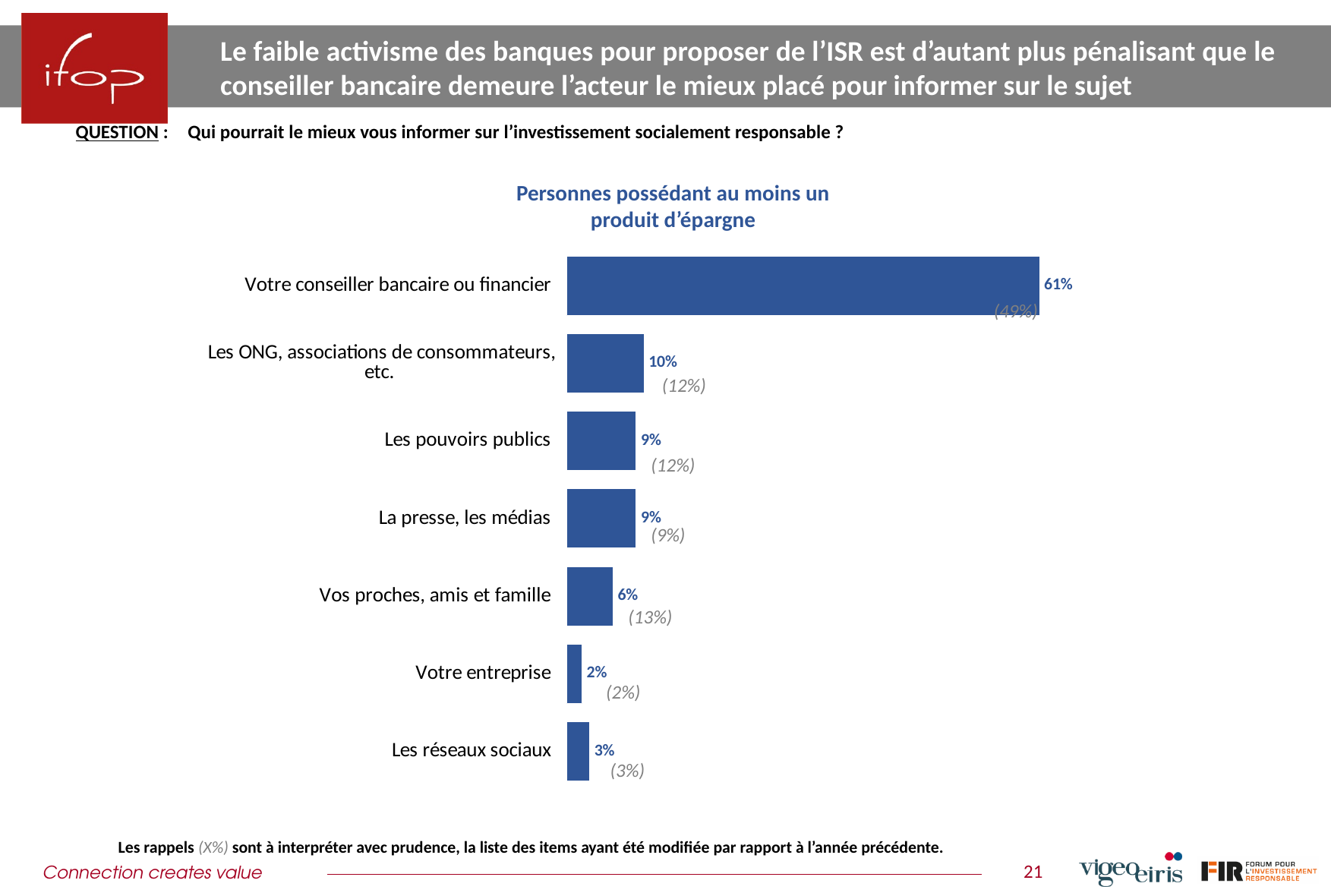

Le faible activisme des banques pour proposer de l’ISR est d’autant plus pénalisant que le conseiller bancaire demeure l’acteur le mieux placé pour informer sur le sujet
QUESTION :	Qui pourrait le mieux vous informer sur l’investissement socialement responsable ?

### Chart

| Category | Personnes possédant au moins un produit d’épargne |
|---|---|
| Votre conseiller bancaire ou financier  | 0.61 |
| Les ONG, associations de consommateurs, etc.  | 0.1 |
| Les pouvoirs publics  | 0.09 |
| La presse, les médias  | 0.09 |
| Vos proches, amis et famille  | 0.06 |
| Votre entreprise  | 0.02 |
| Les réseaux sociaux  | 0.03 |
Personnes possédant au moins un produit d’épargne
(49%)
(12%)
(12%)
(13%)
(2%)
(3%)
Les rappels (X%) sont à interpréter avec prudence, la liste des items ayant été modifiée par rapport à l’année précédente.